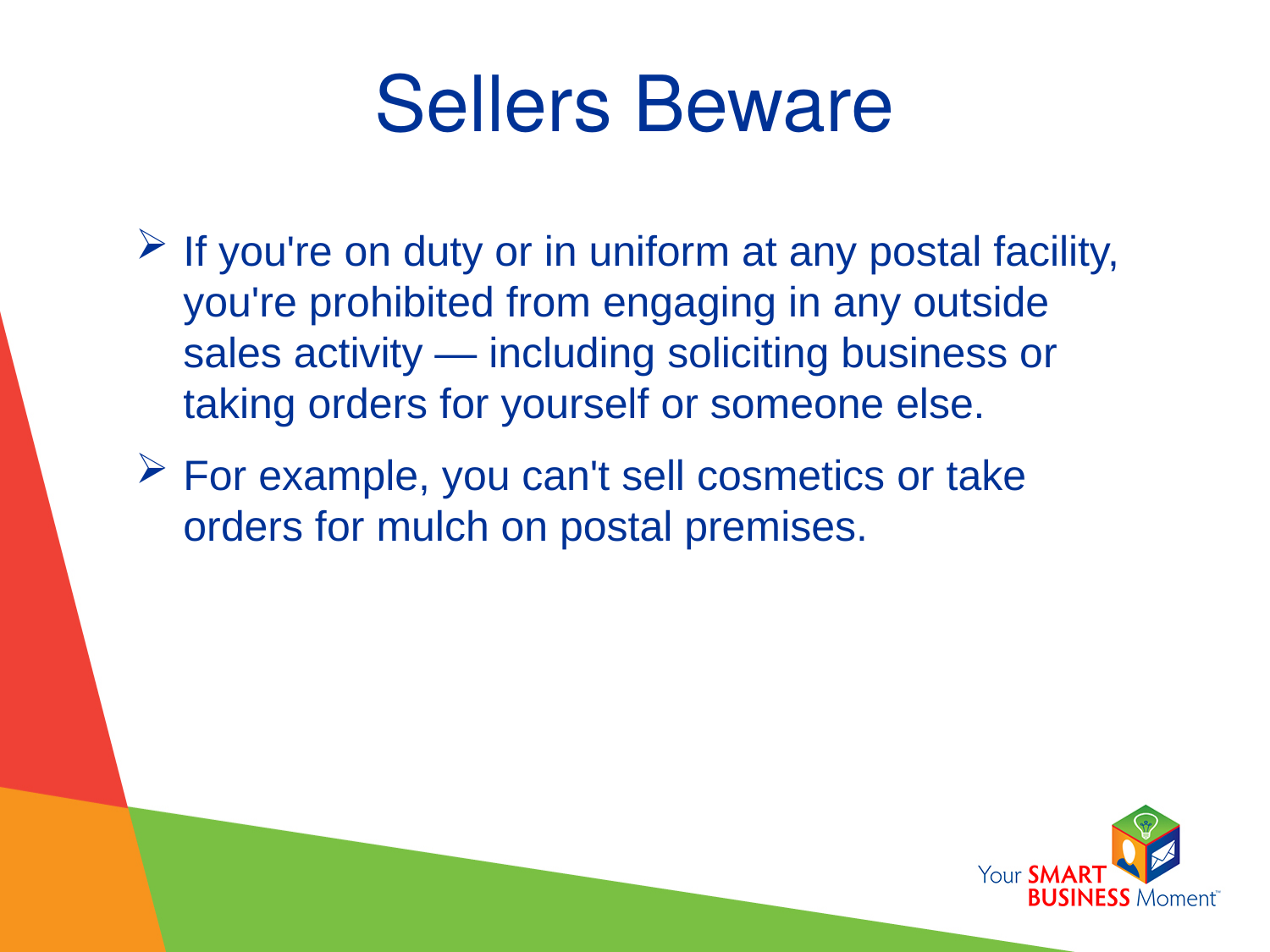

# Sellers Beware

If you're on duty or in uniform at any postal facility, you're prohibited from engaging in any outside sales activity — including soliciting business or taking orders for yourself or someone else.
For example, you can't sell cosmetics or take orders for mulch on postal premises.